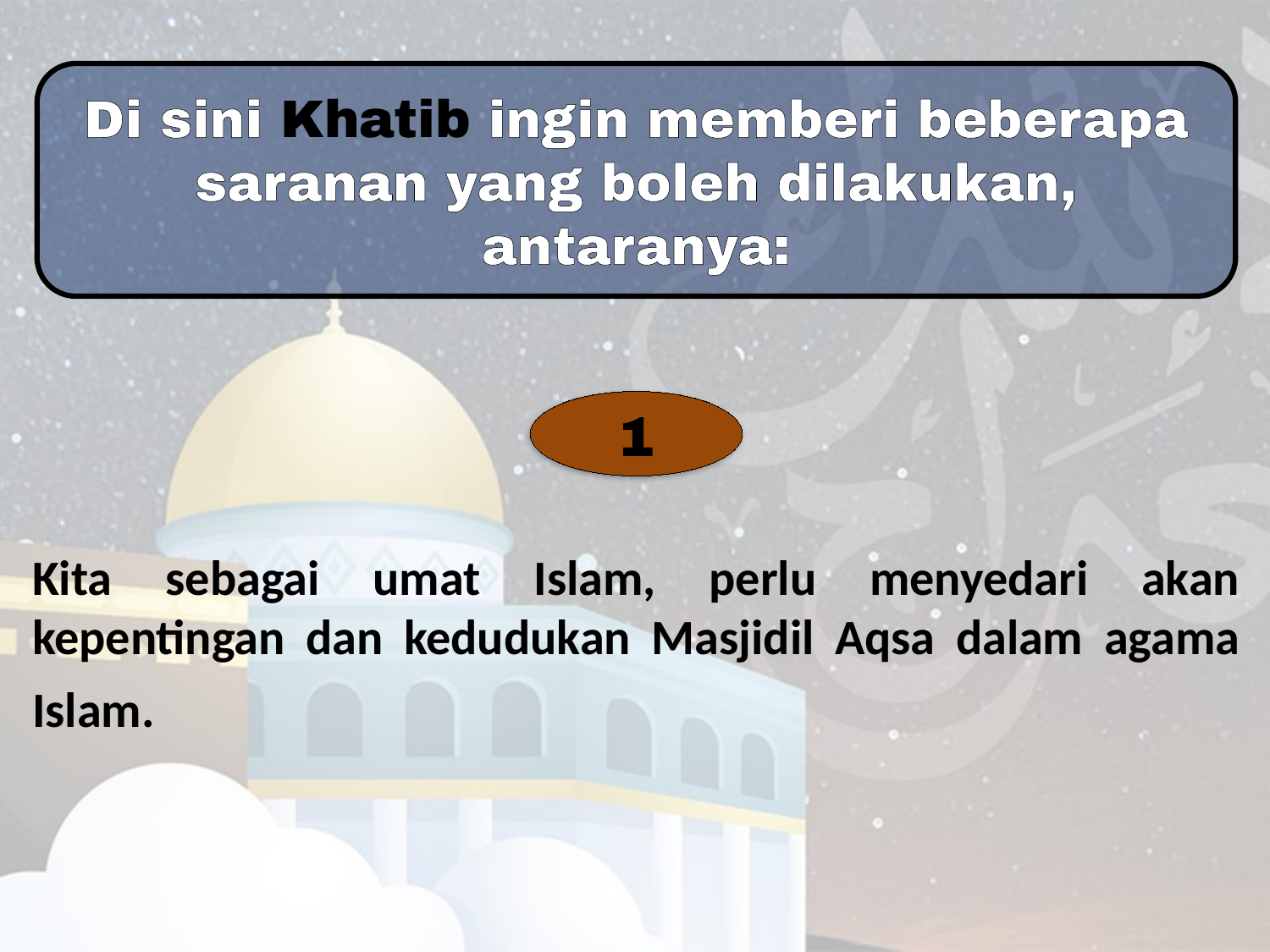

Di sini Khatib ingin memberi beberapa saranan yang boleh dilakukan, antaranya:
1
Kita sebagai umat Islam, perlu menyedari akan kepentingan dan kedudukan Masjidil Aqsa dalam agama Islam.